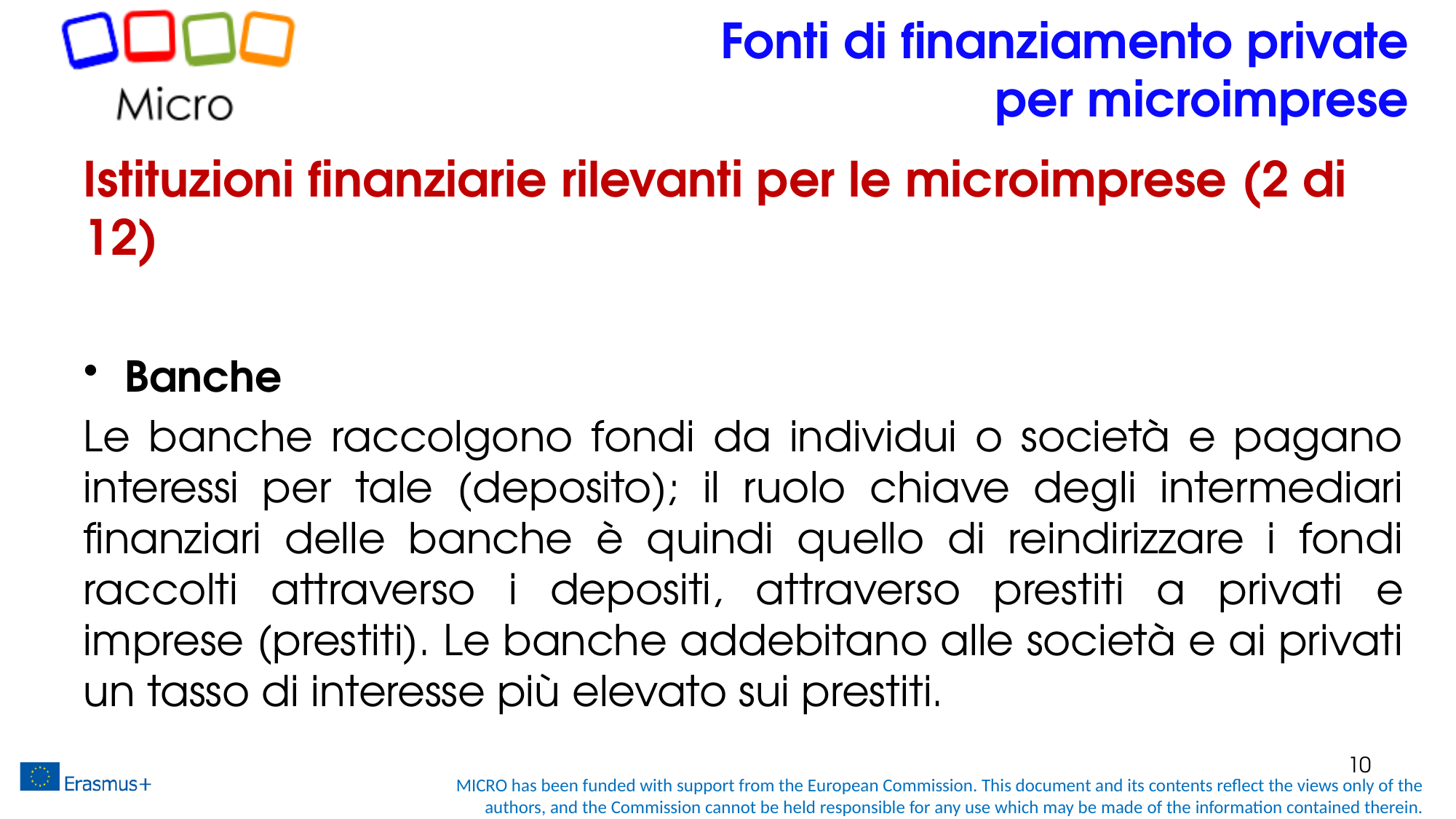

# Fonti di finanziamento private per microimprese
Istituzioni finanziarie rilevanti per le microimprese (2 di  12)

Banche
Le banche raccolgono fondi da individui o società e pagano interessi per tale (deposito); il ruolo chiave degli intermediari finanziari delle banche è quindi quello di reindirizzare i fondi raccolti attraverso i depositi, attraverso prestiti a privati ​​e imprese (prestiti). Le banche addebitano alle società e ai privati ​​un tasso di interesse più elevato sui prestiti.
10